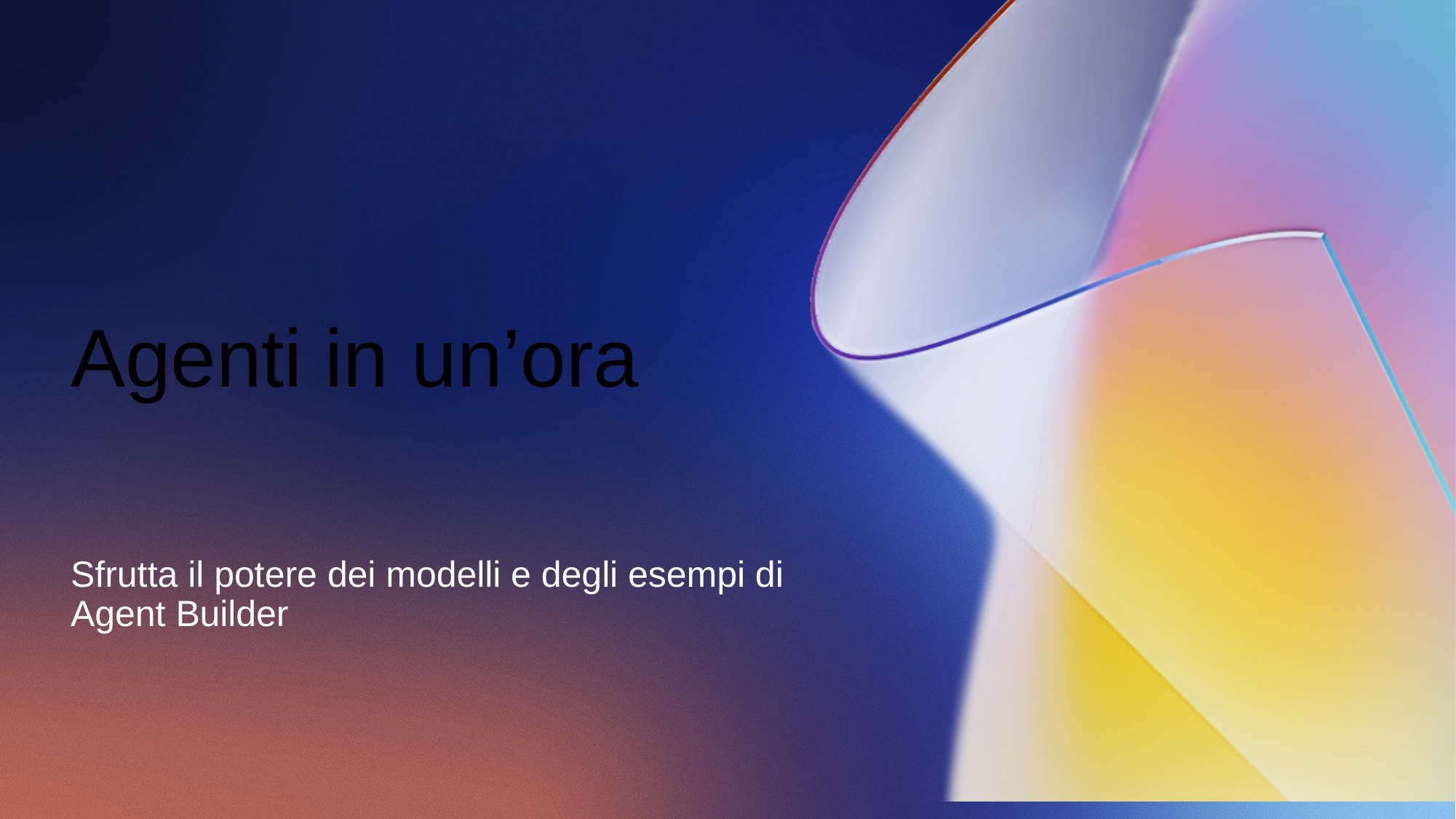

# Agenti in un’ora
Sfrutta il potere dei modelli e degli esempi di Agent Builder